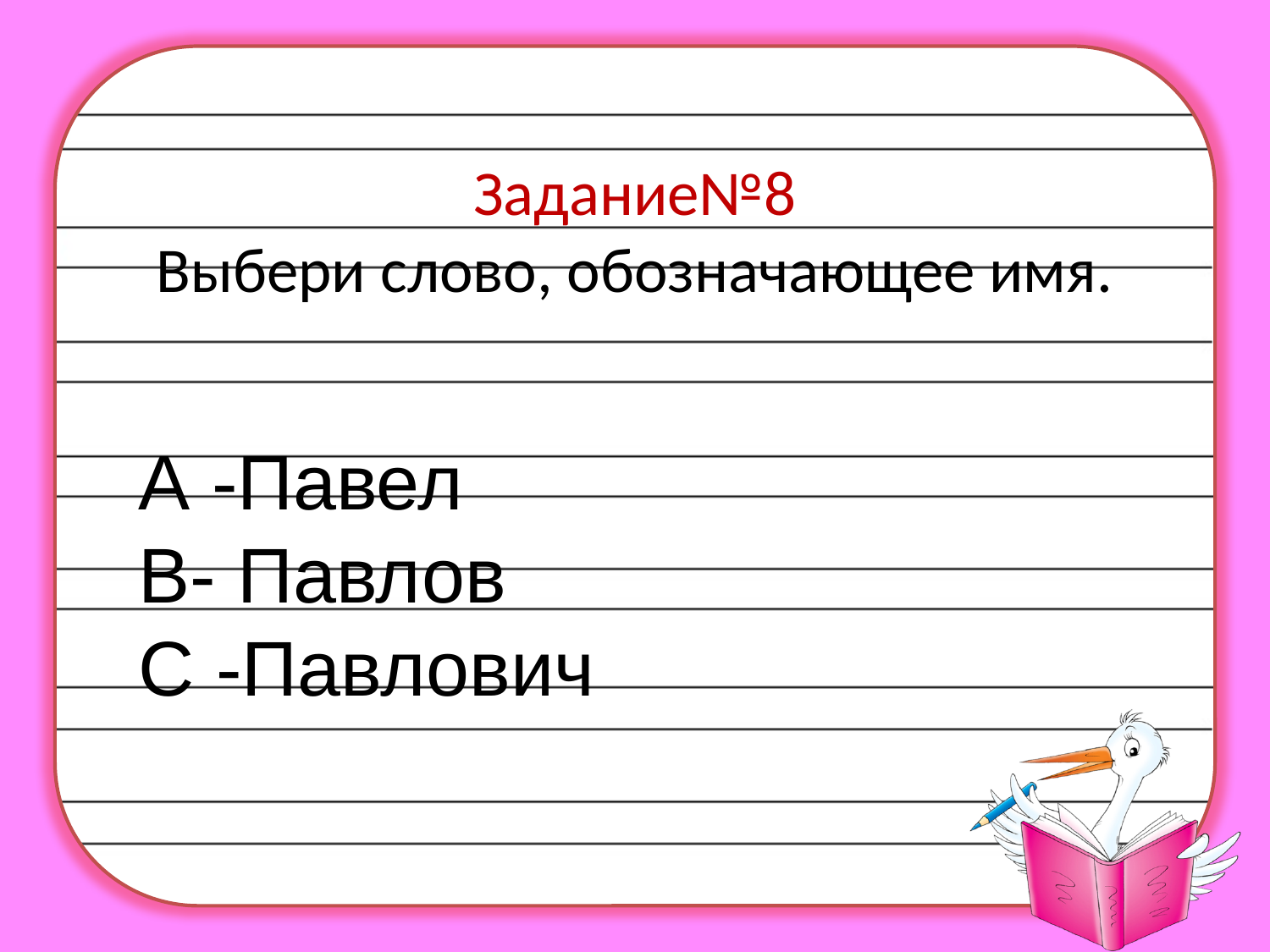

# Задание№8 Выбери слово, обозначающее имя.
А -Павел
В- Павлов
С -Павлович